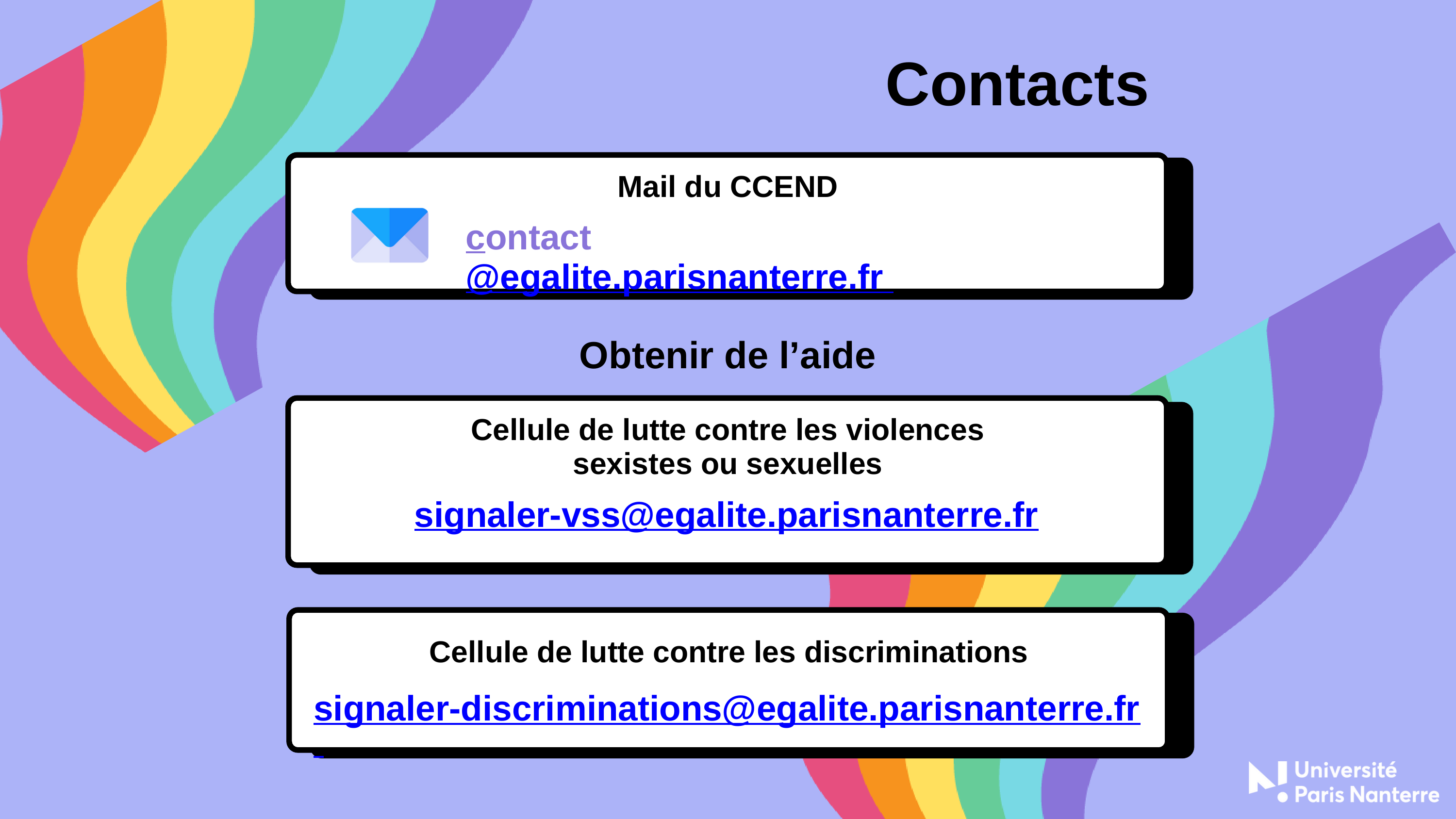

Contacts

Mail du CCEND

contact@egalite.parisnanterre.fr
Obtenir de l’aide

Cellule de lutte contre les violences sexistes ou sexuelles
signaler-vss@egalite.parisnanterre.fr

Cellule de lutte contre les discriminations
signaler-discriminations@egalite.parisnanterre.fr